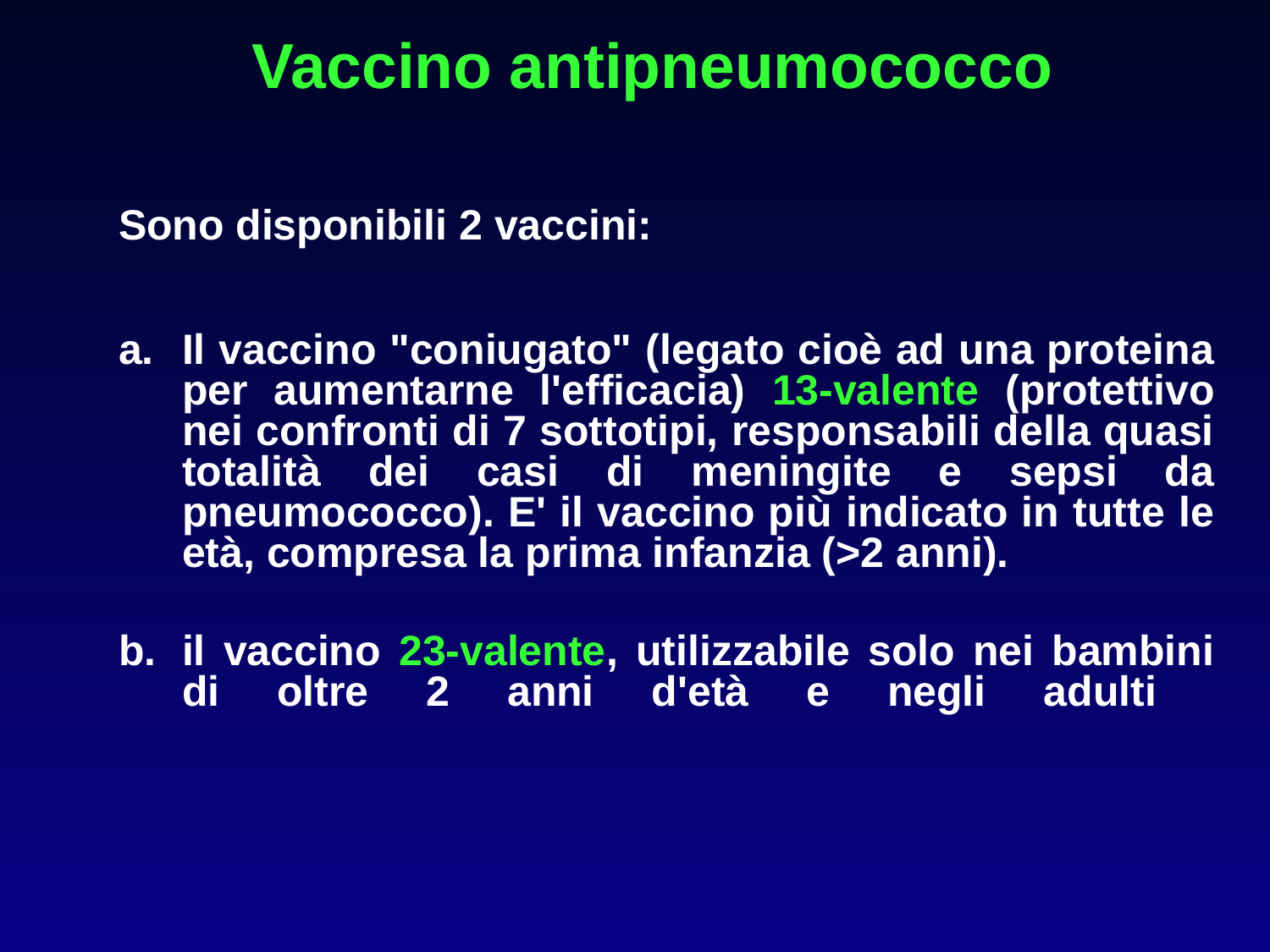

# Vaccino antipneumococco
Sono disponibili 2 vaccini:

Il vaccino "coniugato" (legato cioè ad una proteina per aumentarne l'efficacia) 13-valente (protettivo nei confronti di 7 sottotipi, responsabili della quasi totalità dei casi di meningite e sepsi da pneumococco). E' il vaccino più indicato in tutte le età, compresa la prima infanzia (>2 anni).

il vaccino 23-valente, utilizzabile solo nei bambini di oltre 2 anni d'età e negli adulti